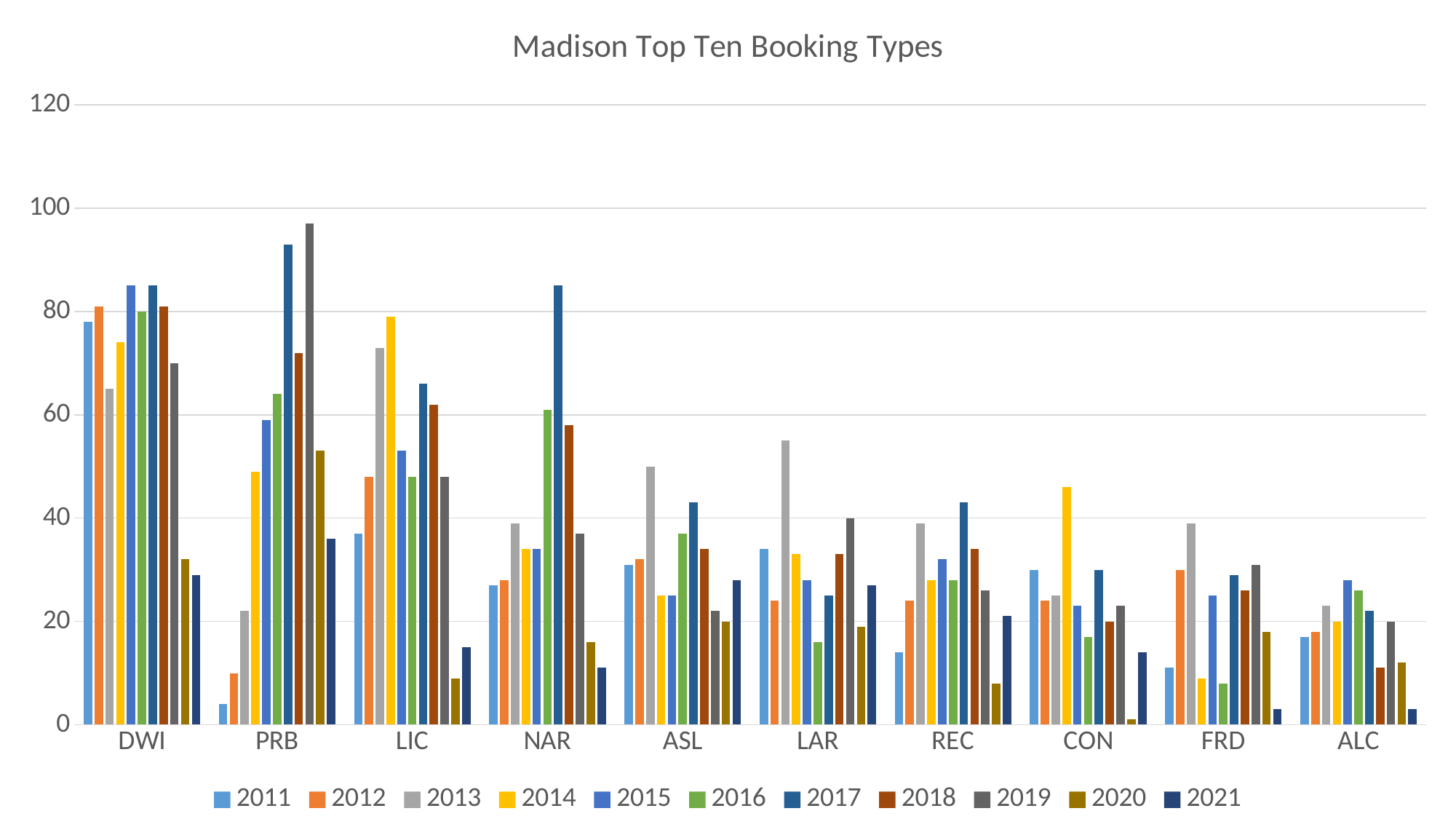

### Chart: Madison Top Ten Booking Types

| Category | 2011 | 2012 | 2013 | 2014 | 2015 | 2016 | 2017 | 2018 | 2019 | 2020 | 2021 |
|---|---|---|---|---|---|---|---|---|---|---|---|
| DWI | 78.0 | 81.0 | 65.0 | 74.0 | 85.0 | 80.0 | 85.0 | 81.0 | 70.0 | 32.0 | 29.0 |
| PRB | 4.0 | 10.0 | 22.0 | 49.0 | 59.0 | 64.0 | 93.0 | 72.0 | 97.0 | 53.0 | 36.0 |
| LIC | 37.0 | 48.0 | 73.0 | 79.0 | 53.0 | 48.0 | 66.0 | 62.0 | 48.0 | 9.0 | 15.0 |
| NAR | 27.0 | 28.0 | 39.0 | 34.0 | 34.0 | 61.0 | 85.0 | 58.0 | 37.0 | 16.0 | 11.0 |
| ASL | 31.0 | 32.0 | 50.0 | 25.0 | 25.0 | 37.0 | 43.0 | 34.0 | 22.0 | 20.0 | 28.0 |
| LAR | 34.0 | 24.0 | 55.0 | 33.0 | 28.0 | 16.0 | 25.0 | 33.0 | 40.0 | 19.0 | 27.0 |
| REC | 14.0 | 24.0 | 39.0 | 28.0 | 32.0 | 28.0 | 43.0 | 34.0 | 26.0 | 8.0 | 21.0 |
| CON | 30.0 | 24.0 | 25.0 | 46.0 | 23.0 | 17.0 | 30.0 | 20.0 | 23.0 | 1.0 | 14.0 |
| FRD | 11.0 | 30.0 | 39.0 | 9.0 | 25.0 | 8.0 | 29.0 | 26.0 | 31.0 | 18.0 | 3.0 |
| ALC | 17.0 | 18.0 | 23.0 | 20.0 | 28.0 | 26.0 | 22.0 | 11.0 | 20.0 | 12.0 | 3.0 |